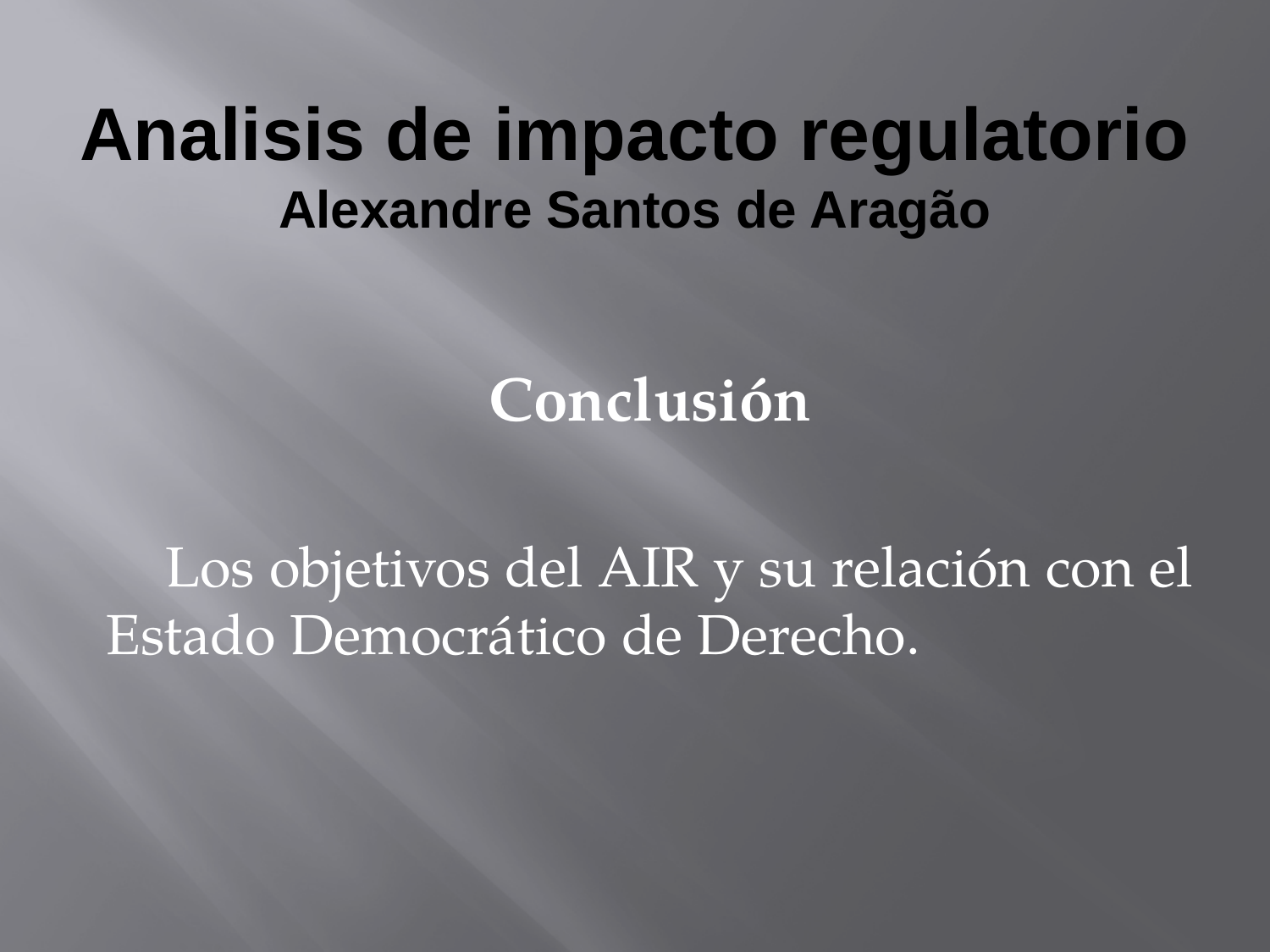

# Analisis de impacto regulatorio Alexandre Santos de Aragão

Conclusión

    Los objetivos del AIR y su relación con el Estado Democrático de Derecho.